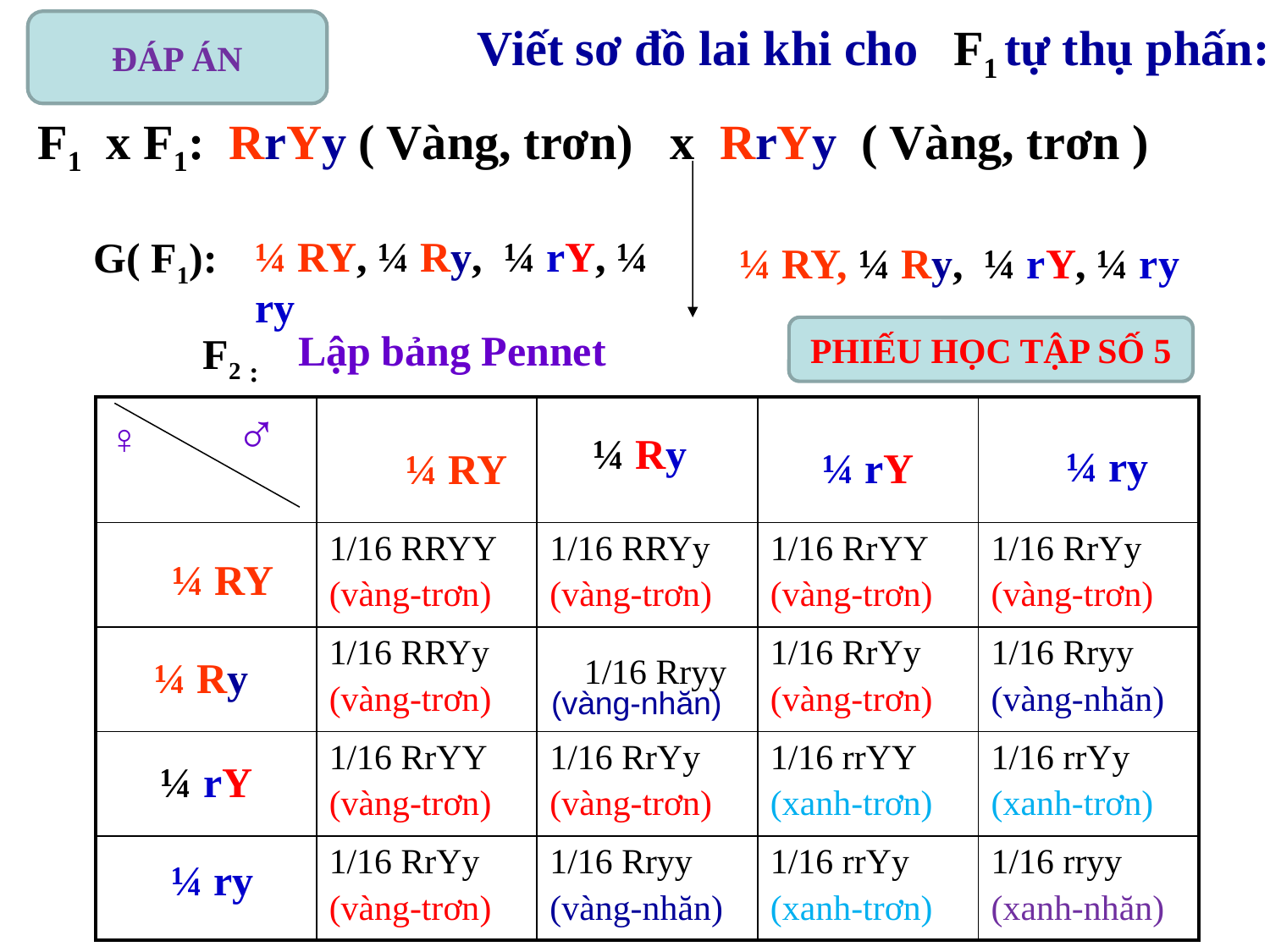

Viết sơ đồ lai khi cho       tự thụ phấn:
F1
ĐÁP ÁN
F1  x F1:  RrYy ( Vàng, trơn)   x  RrYy  ( Vàng, trơn )

¼ RY, ¼ Ry,  ¼ rY, ¼ ry
G( F1):
¼ RY, ¼ Ry,  ¼ rY, ¼ ry
F2 :
Lập bảng Pennet
PHIẾU HỌC TẬP SỐ 5
| ♀ ♂ |  |  |  |  |
| --- | --- | --- | --- | --- |
|  | 1/16 RRYY (vàng-trơn) | 1/16 RRYy (vàng-trơn) | 1/16 RrYY (vàng-trơn) | 1/16 RrYy (vàng-trơn) |
|  | 1/16 RRYy (vàng-trơn) |  | 1/16 RrYy (vàng-trơn) | 1/16 Rryy (vàng-nhăn) |
|  | 1/16 RrYY (vàng-trơn) | 1/16 RrYy (vàng-trơn) | 1/16 rrYY (xanh-trơn) | 1/16 rrYy (xanh-trơn) |
|  | 1/16 RrYy (vàng-trơn) | 1/16 Rryy (vàng-nhăn) | 1/16 rrYy (xanh-trơn) | 1/16 rryy (xanh-nhăn) |

  ¼ Ry
¼ ry
  ¼ rY
¼ RY
¼ RY

(vàng-nhăn)
1/16 Rryy

 ¼ Ry
 ¼ rY
¼ ry